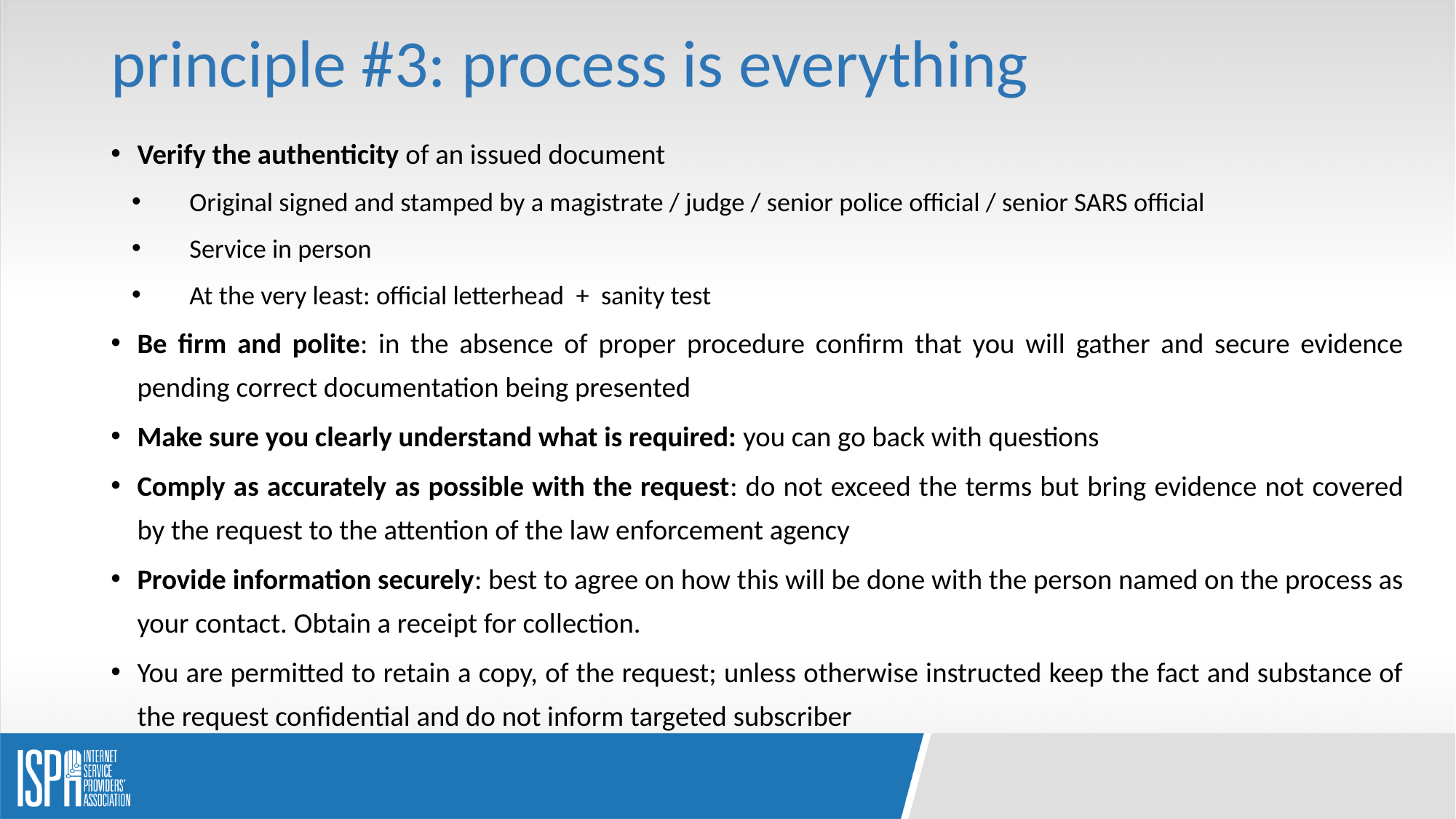

# principle #3: process is everything
Verify the authenticity of an issued document
Original signed and stamped by a magistrate / judge / senior police official / senior SARS official
Service in person
At the very least: official letterhead  +  sanity test
Be firm and polite: in the absence of proper procedure confirm that you will gather and secure evidence pending correct documentation being presented
Make sure you clearly understand what is required: you can go back with questions
Comply as accurately as possible with the request: do not exceed the terms but bring evidence not covered by the request to the attention of the law enforcement agency
Provide information securely: best to agree on how this will be done with the person named on the process as your contact. Obtain a receipt for collection.
You are permitted to retain a copy, of the request; unless otherwise instructed keep the fact and substance of the request confidential and do not inform targeted subscriber